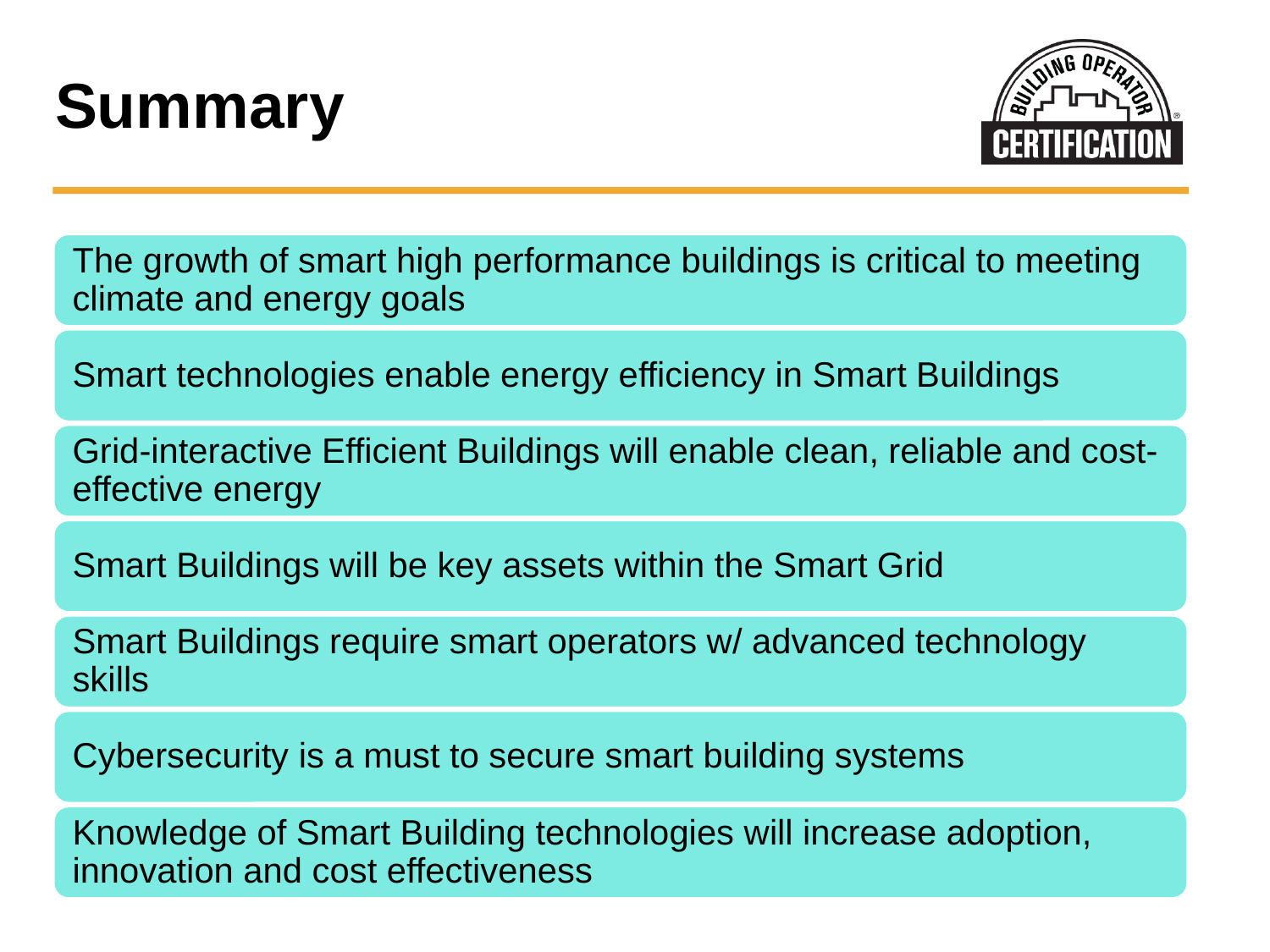

# Summary
The growth of smart high performance buildings is critical to meeting climate and energy goals
Smart technologies enable energy efficiency in Smart Buildings
Grid-interactive Efficient Buildings will enable clean, reliable and cost- effective energy
Smart Buildings will be key assets within the Smart Grid
Smart Buildings require smart operators w/ advanced technology skills
Cybersecurity is a must to secure smart building systems
Knowledge of Smart Building technologies will increase adoption, innovation and cost effectiveness